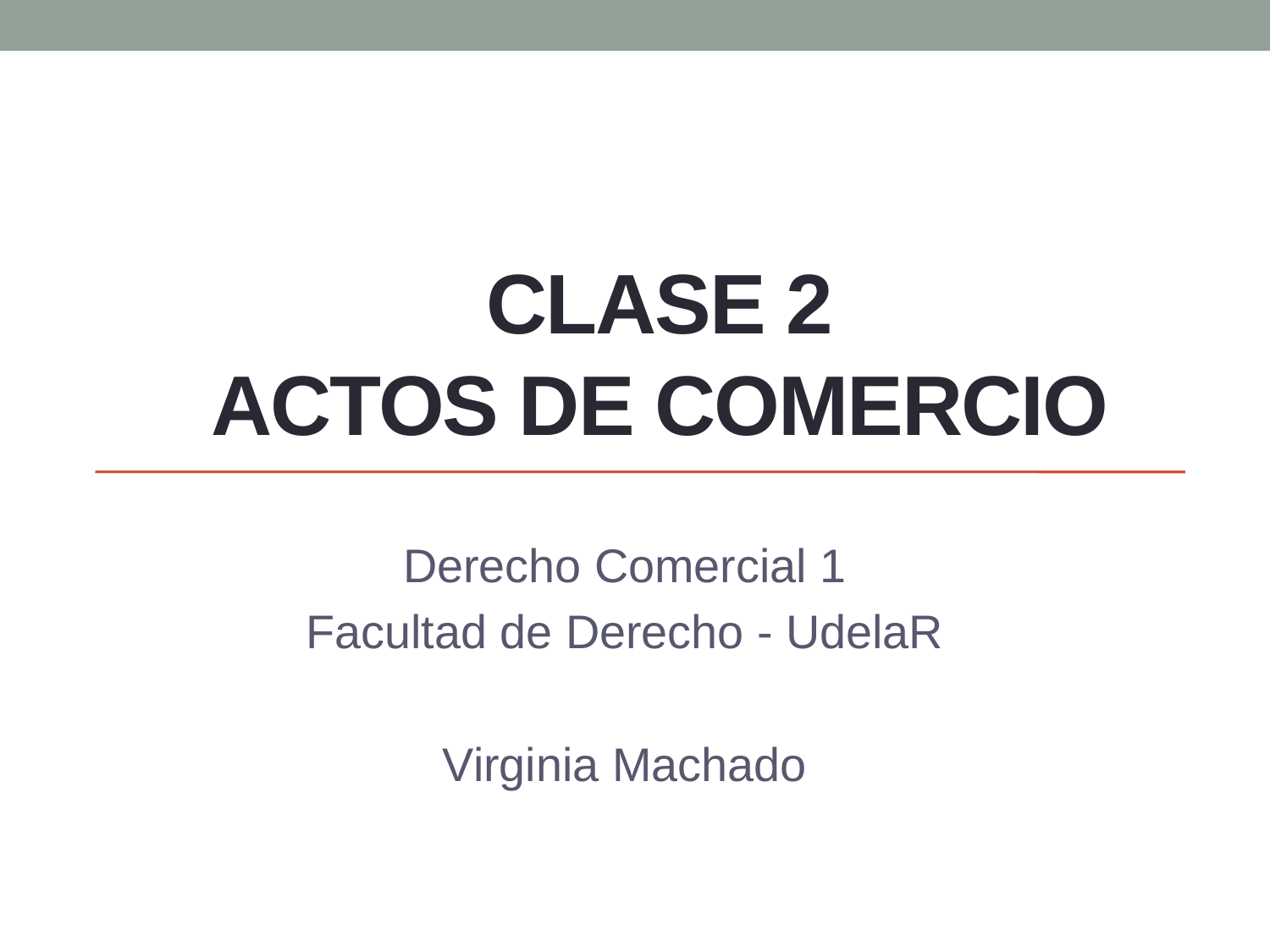

Derecho Comercial 1
Facultad de Derecho - UdelaR

Virginia Machado

# CLASE 2 ACTOS DE comerciO